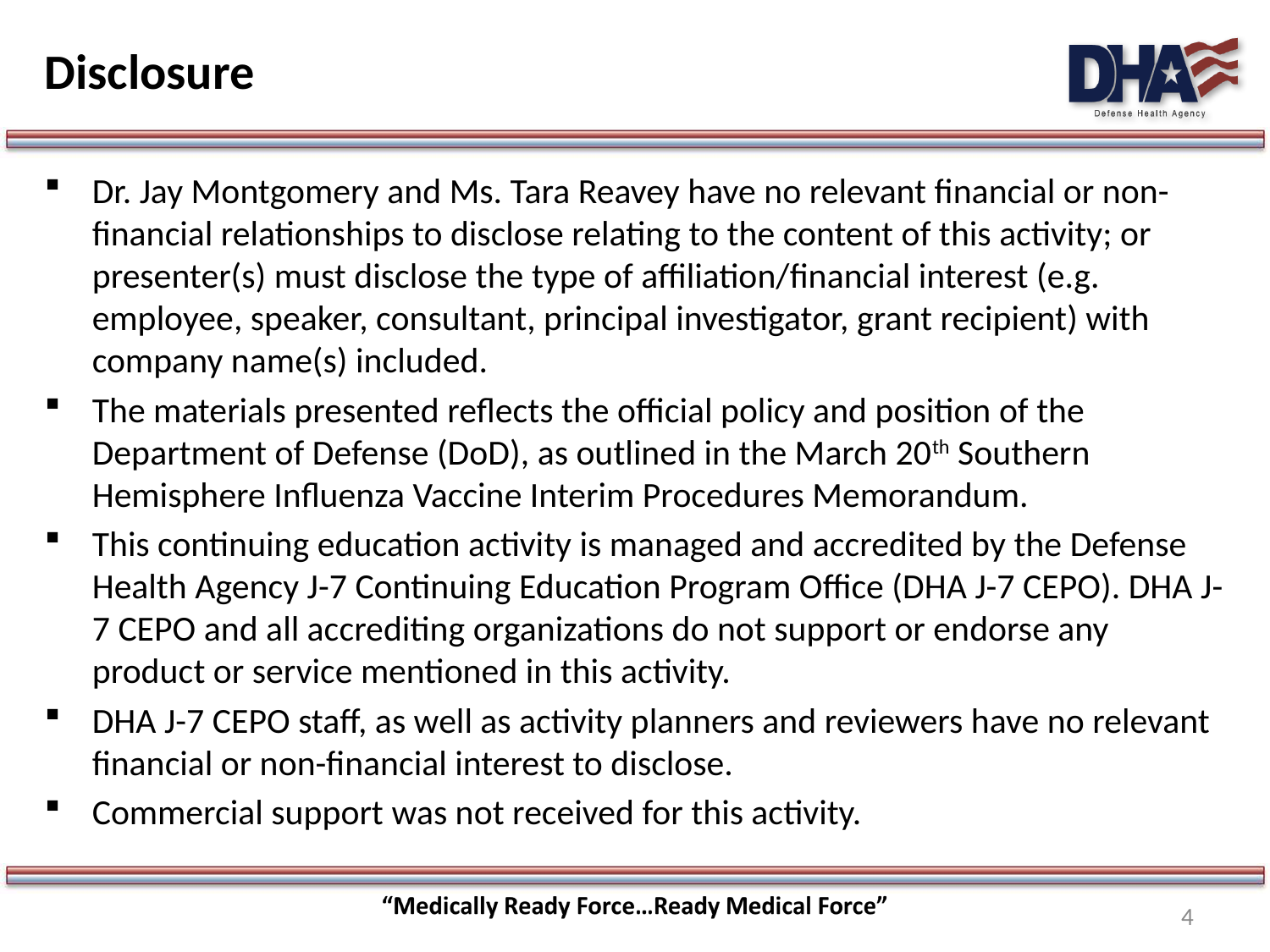

# Disclosure
Dr. Jay Montgomery and Ms. Tara Reavey have no relevant financial or non-financial relationships to disclose relating to the content of this activity; or presenter(s) must disclose the type of affiliation/financial interest (e.g. employee, speaker, consultant, principal investigator, grant recipient) with company name(s) included.
The materials presented reflects the official policy and position of the Department of Defense (DoD), as outlined in the March 20th Southern Hemisphere Influenza Vaccine Interim Procedures Memorandum.
This continuing education activity is managed and accredited by the Defense Health Agency J-7 Continuing Education Program Office (DHA J-7 CEPO). DHA J-7 CEPO and all accrediting organizations do not support or endorse any product or service mentioned in this activity.
DHA J-7 CEPO staff, as well as activity planners and reviewers have no relevant financial or non-financial interest to disclose.
Commercial support was not received for this activity.

4